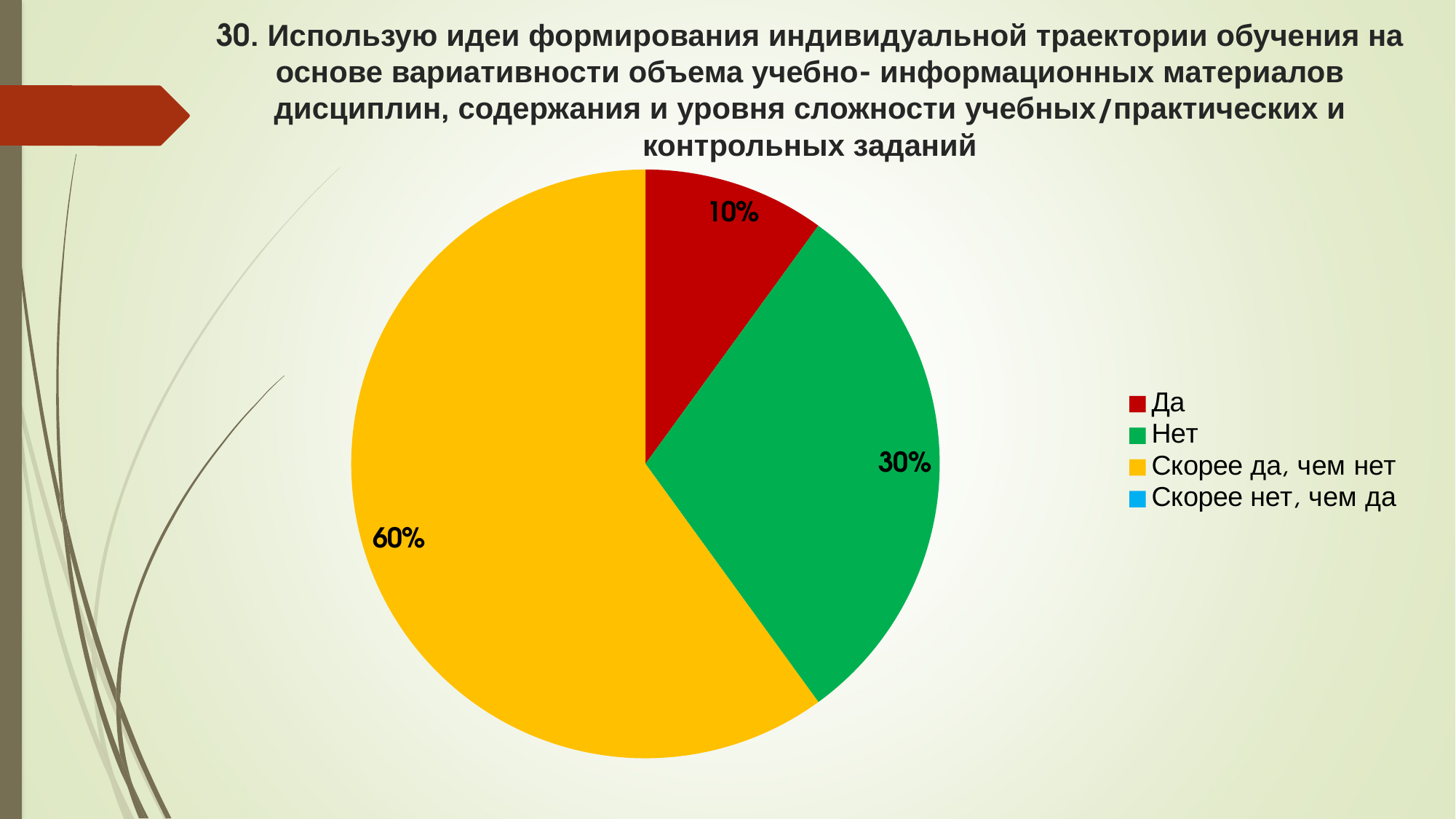

# 30. Использую идеи формирования индивидуальной траектории обучения на основе вариативности объема учебно- информационных материалов дисциплин, содержания и уровня сложности учебных/практических и контрольных заданий

### Chart

| Category | Ряд |
|---|---|
| Да | 1.0 |
| Нет | 3.0 |
| Скорее да, чем нет | 6.0 |
| Скорее нет, чем да | 0.0 |